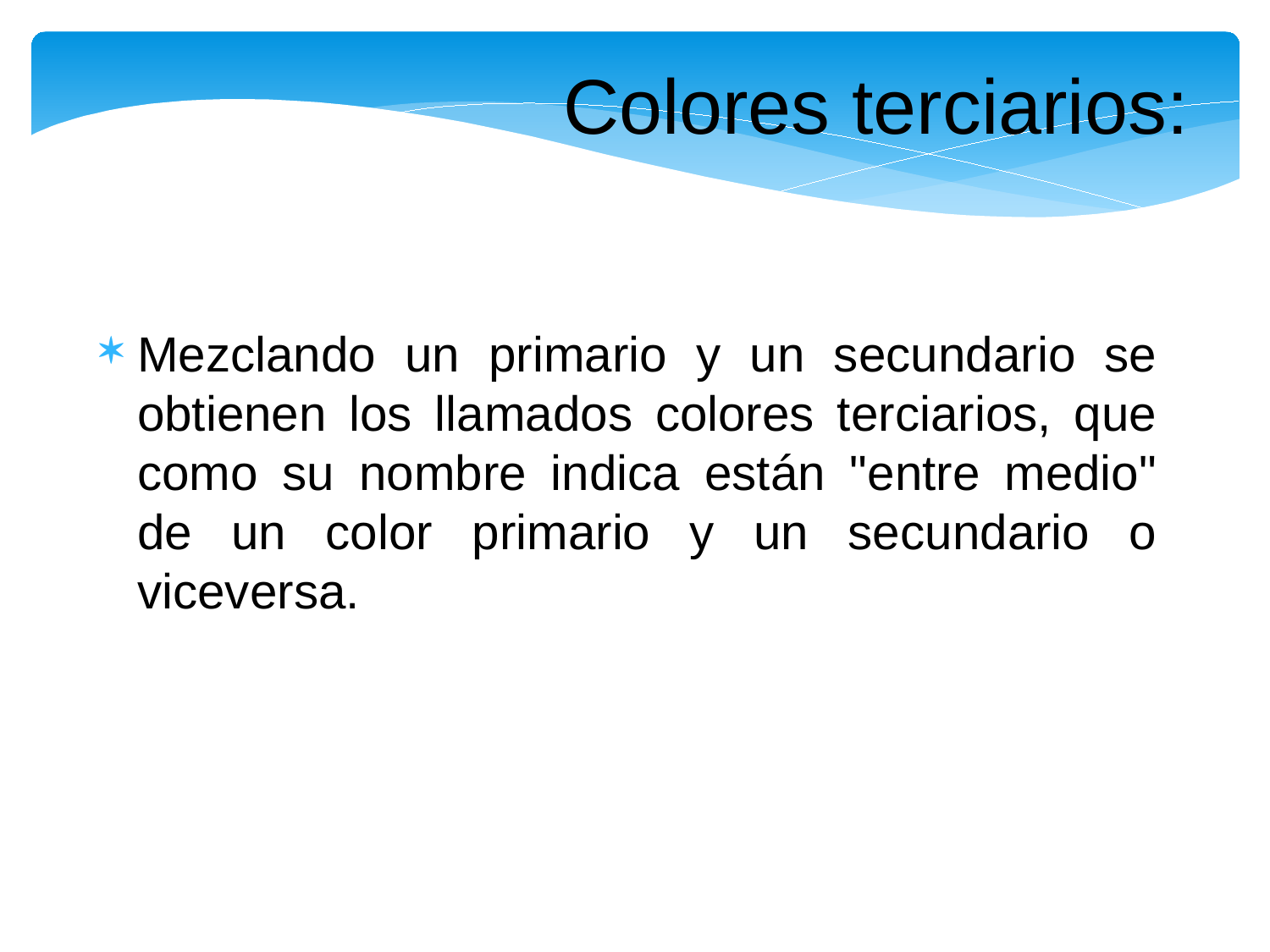

Colores terciarios:

Mezclando un primario y un secundario se obtienen los llamados colores terciarios, que como su nombre indica están "entre medio" de un color primario y un secundario o viceversa.